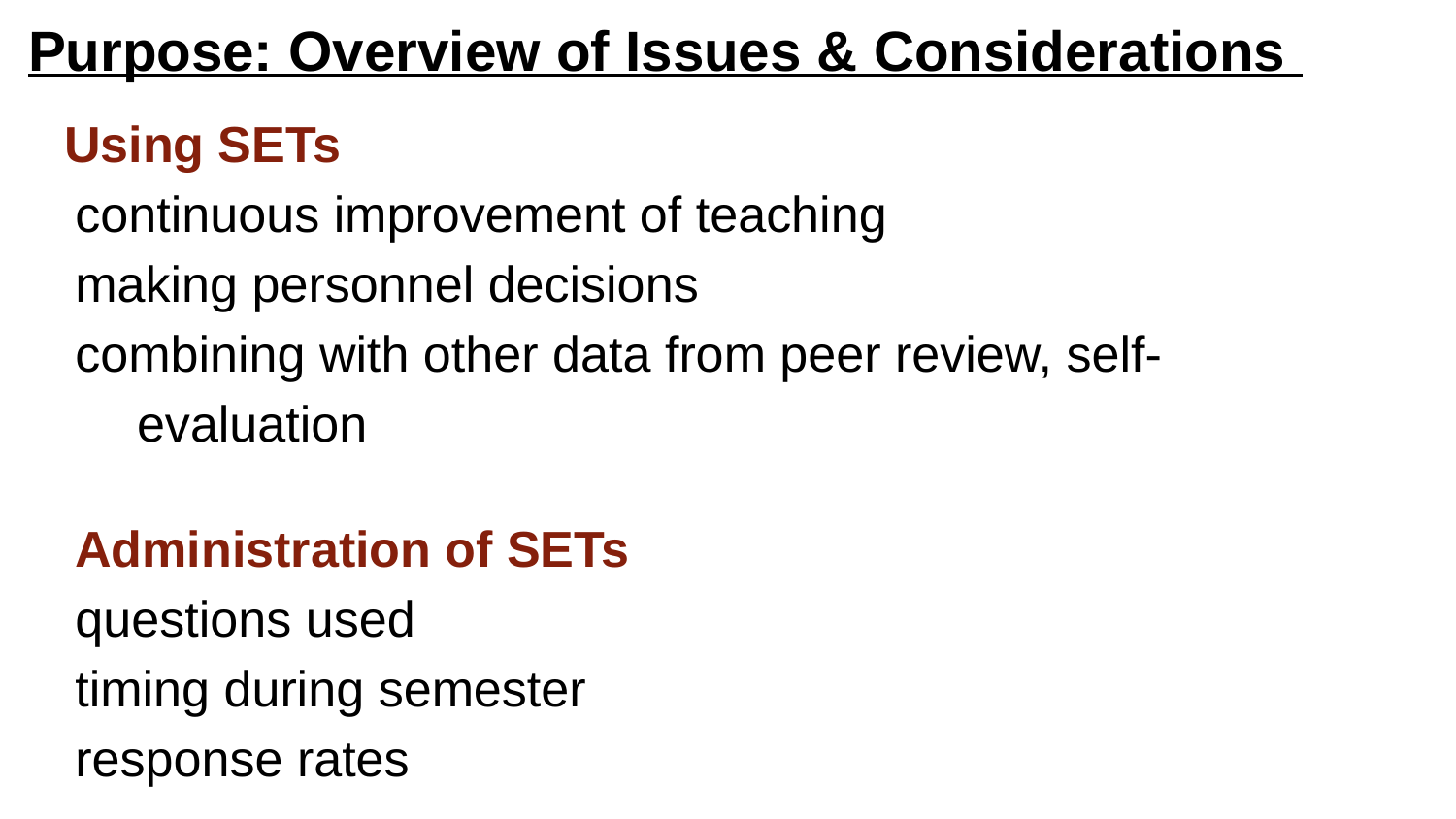

# Purpose: Overview of Issues & Considerations
Using SETs
continuous improvement of teaching
making personnel decisions
combining with other data from peer review, self-evaluation

Administration of SETs
questions used
timing during semester
response rates